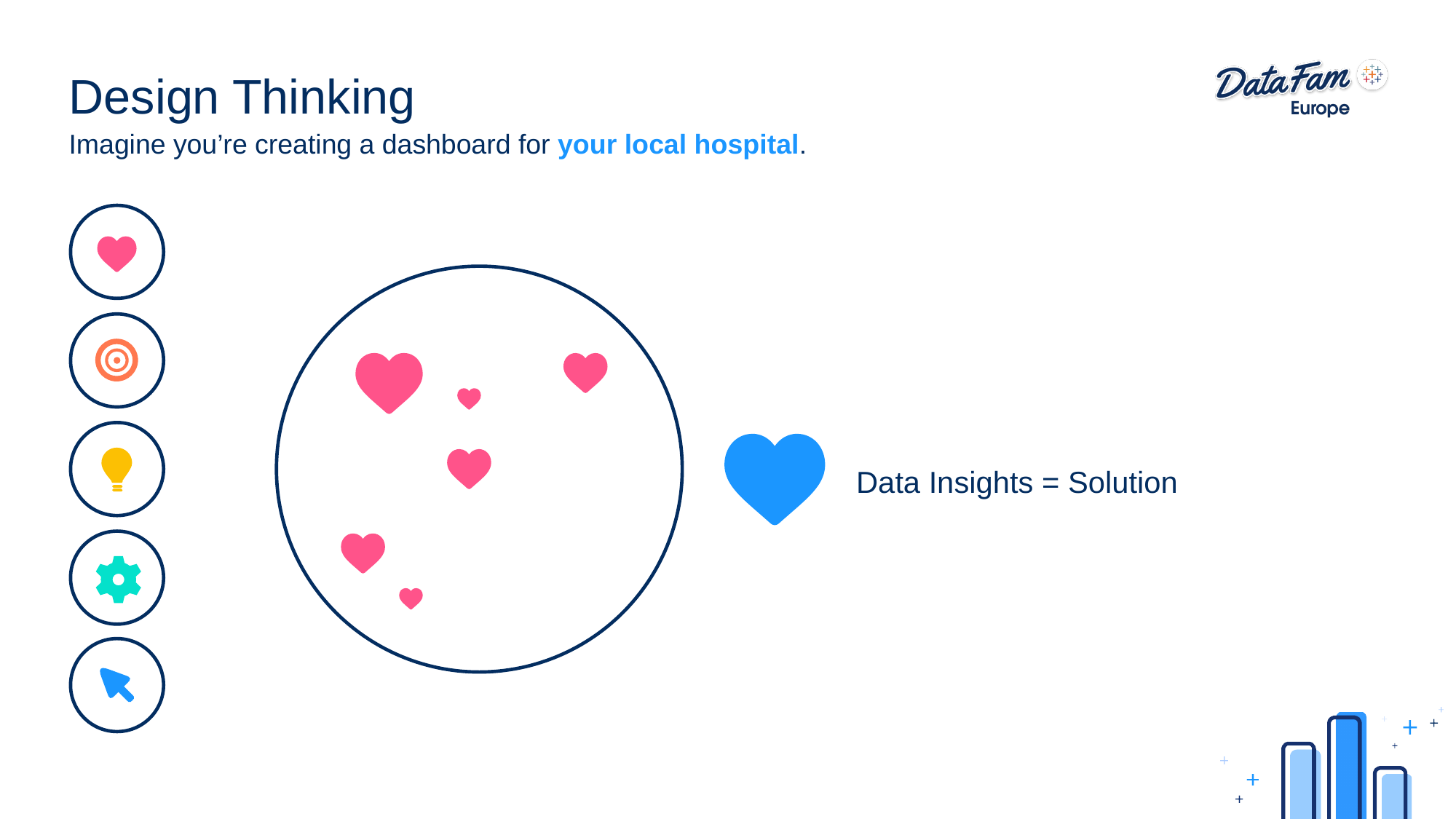

# Design Thinking
Imagine you’re creating a dashboard for your local hospital.

Data Insights = Solution